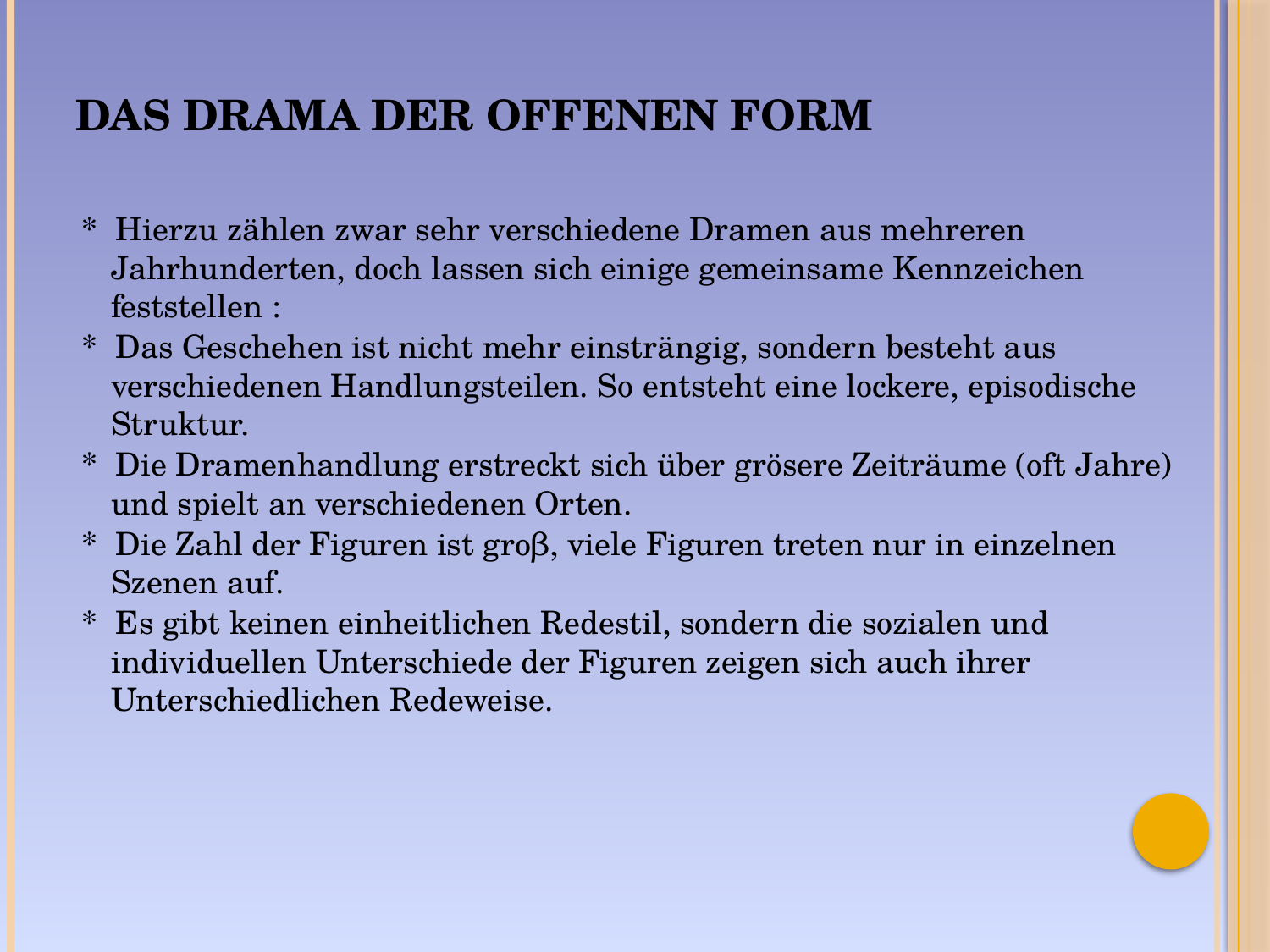

# Das Drama der offenen Form

*  Hierzu zählen zwar sehr verschiedene Dramen aus mehreren Jahrhunderten, doch lassen sich einige gemeinsame Kennzeichen feststellen :
*  Das Geschehen ist nicht mehr einsträngig, sondern besteht aus verschiedenen Handlungsteilen. So entsteht eine lockere, episodische Struktur.
*  Die Dramenhandlung erstreckt sich über grösere Zeiträume (oft Jahre) und spielt an verschiedenen Orten.
*  Die Zahl der Figuren ist groβ, viele Figuren treten nur in einzelnen Szenen auf.
*  Es gibt keinen einheitlichen Redestil, sondern die sozialen und individuellen Unterschiede der Figuren zeigen sich auch ihrer Unterschiedlichen Redeweise.